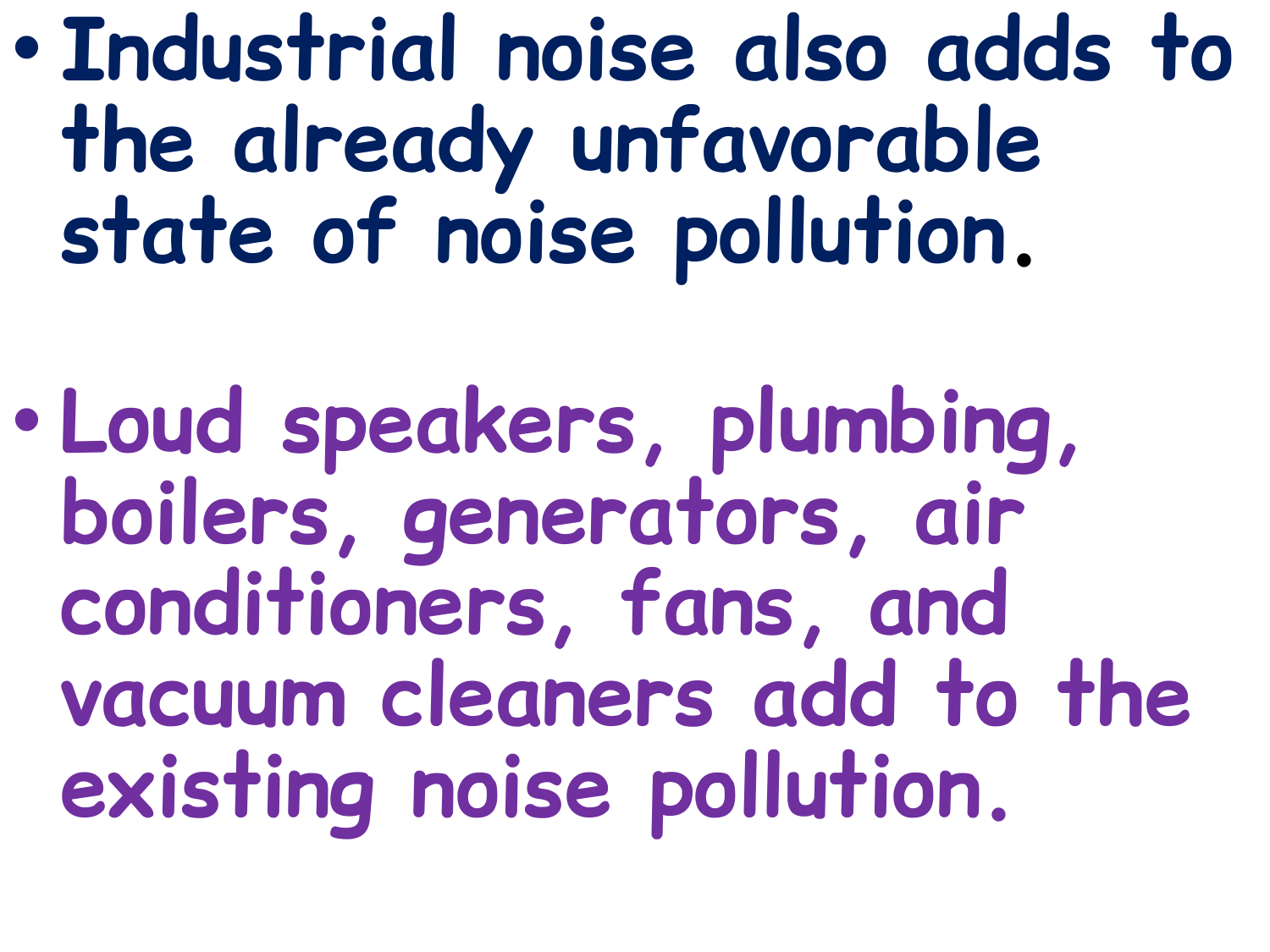

Industrial noise also adds to the already unfavorable state of noise pollution.

Loud speakers, plumbing, boilers, generators, air conditioners, fans, and vacuum cleaners add to the existing noise pollution.